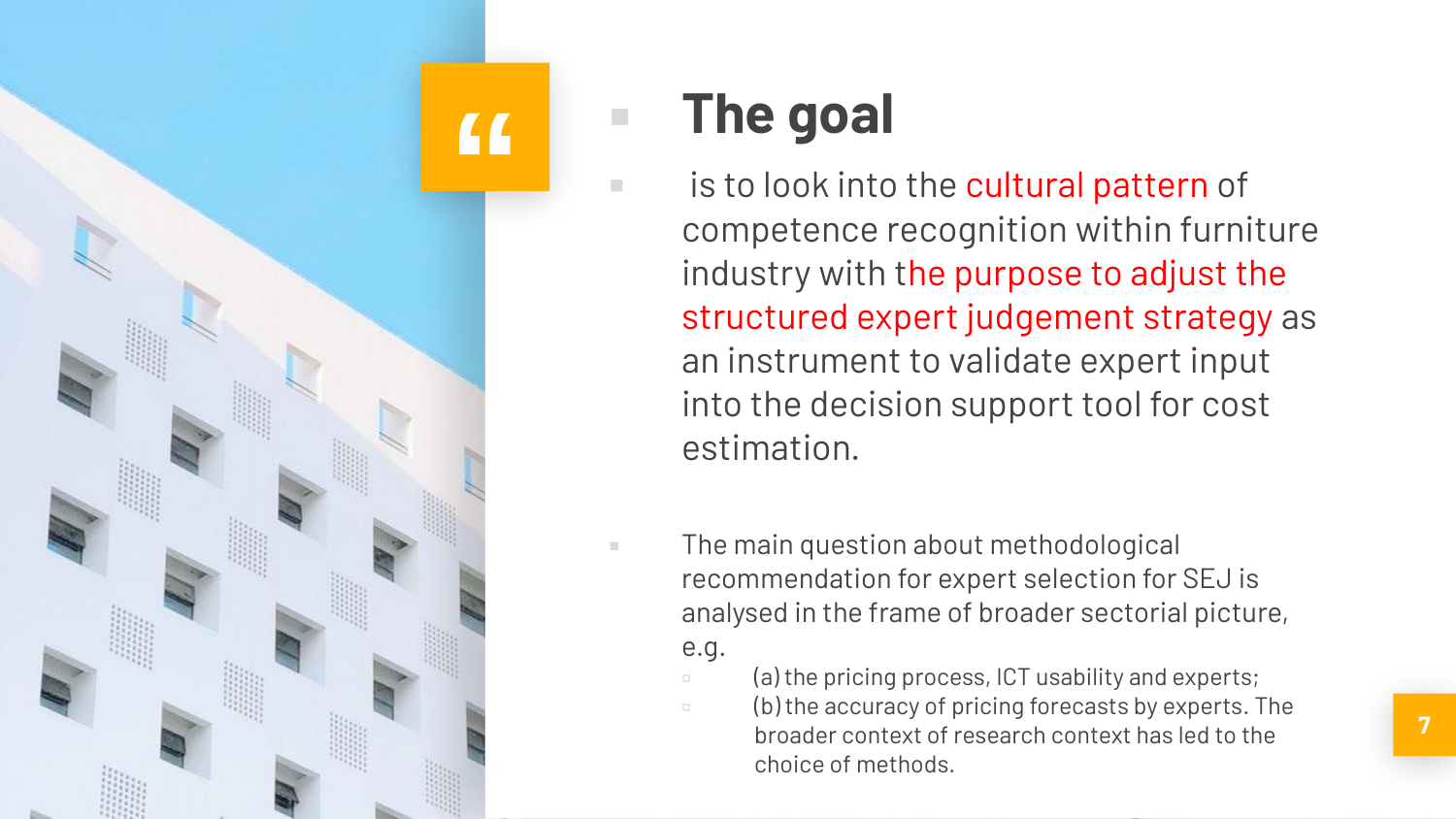

The goal
 is to look into the cultural pattern of competence recognition within furniture industry with the purpose to adjust the structured expert judgement strategy as an instrument to validate expert input into the decision support tool for cost estimation.

The main question about methodological recommendation for expert selection for SEJ is analysed in the frame of broader sectorial picture, e.g.
(a) the pricing process, ICT usability and experts;
(b) the accuracy of pricing forecasts by experts. The broader context of research context has led to the choice of methods.
7